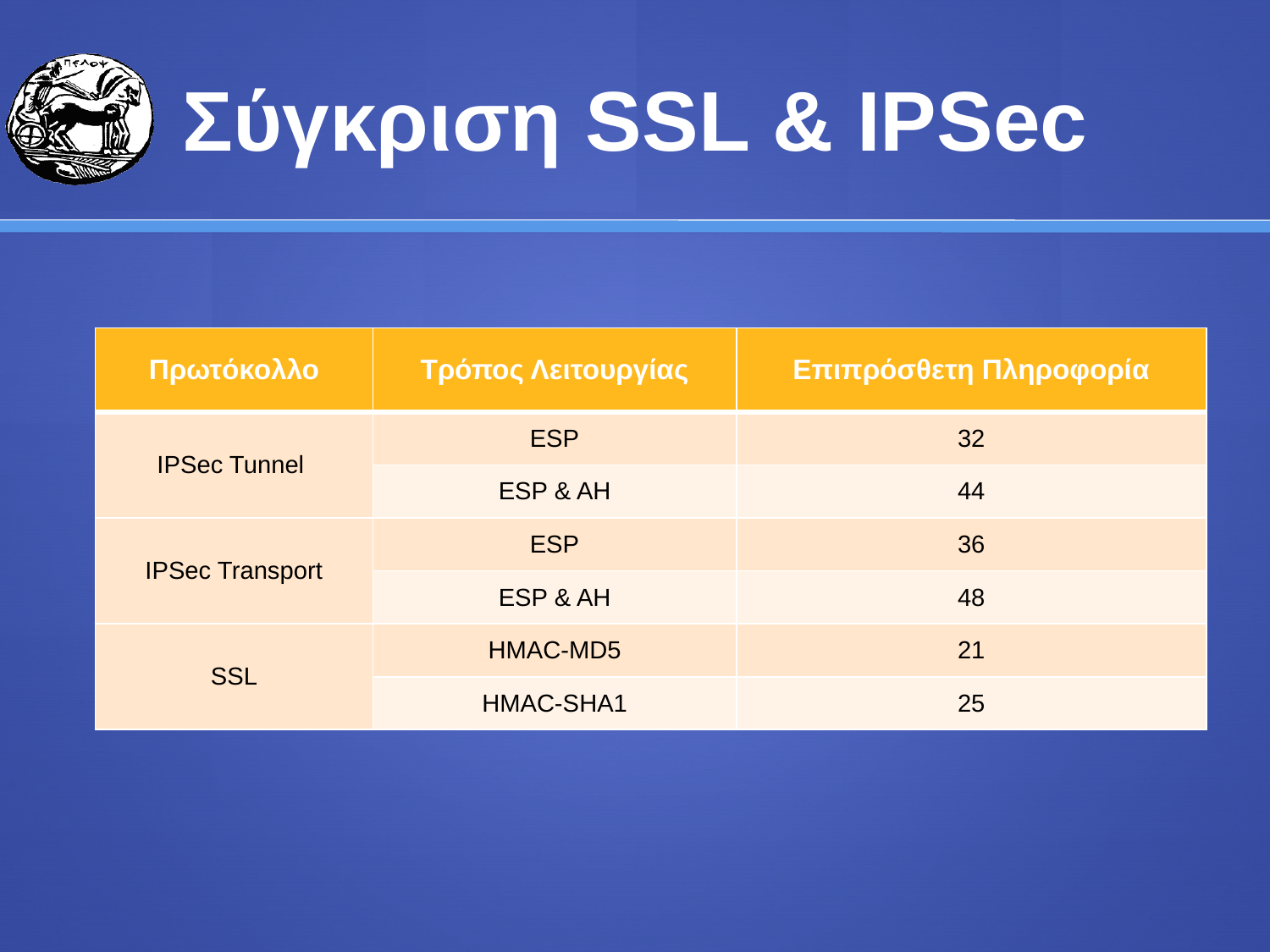

# Σύγκριση SSL & IPSec
| Πρωτόκολλο | Τρόπος Λειτουργίας | Επιπρόσθετη Πληροφορία |
| --- | --- | --- |
| IPSec Tunnel | ESP | 32 |
|  | ESP & AH | 44 |
| IPSec Transport | ESP | 36 |
|  | ESP & AH | 48 |
| SSL | HMAC-MD5 | 21 |
|  | HMAC-SHA1 | 25 |